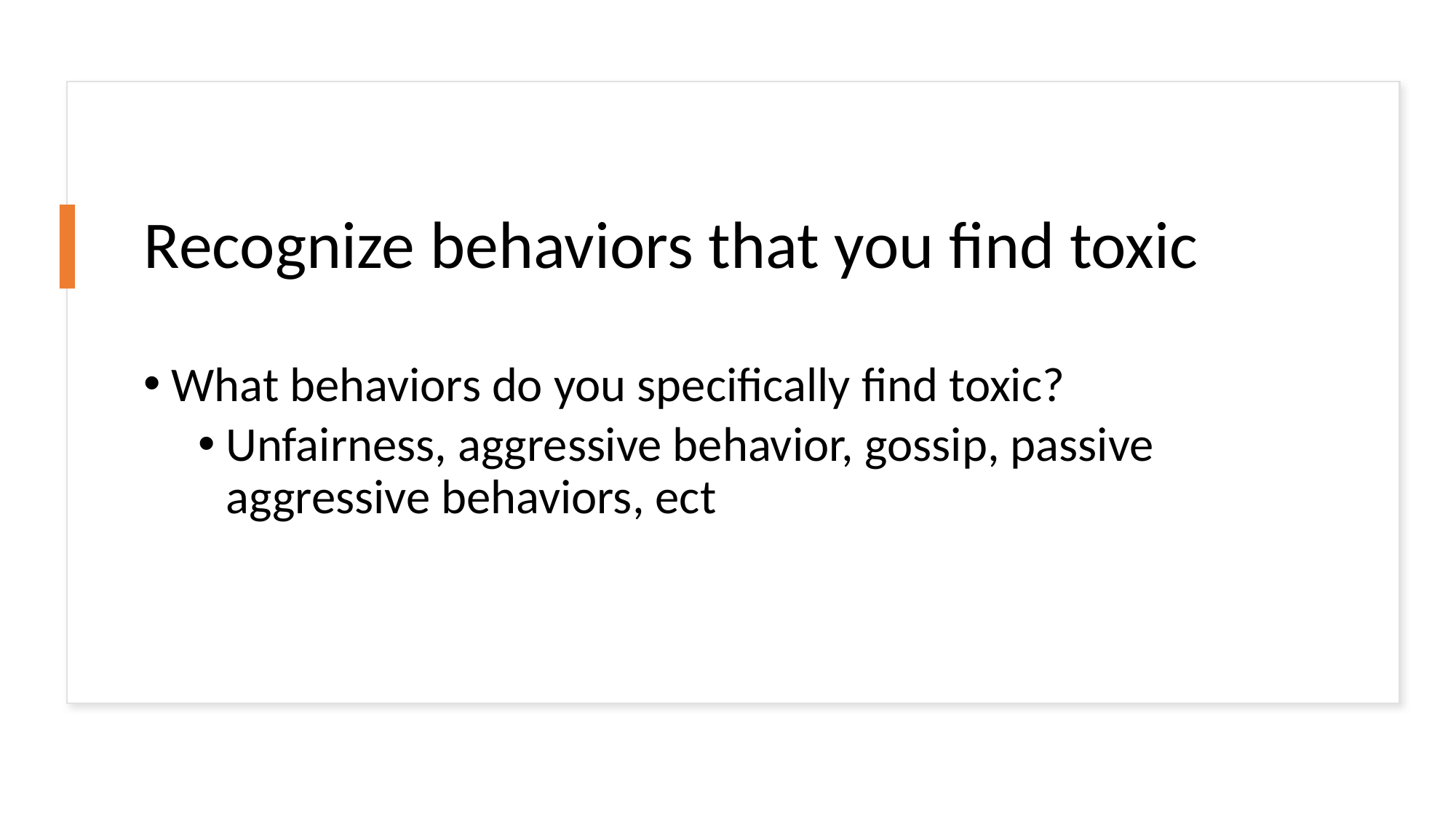

# Recognize behaviors that you find toxic

What behaviors do you specifically find toxic?
Unfairness, aggressive behavior, gossip, passive aggressive behaviors, ect